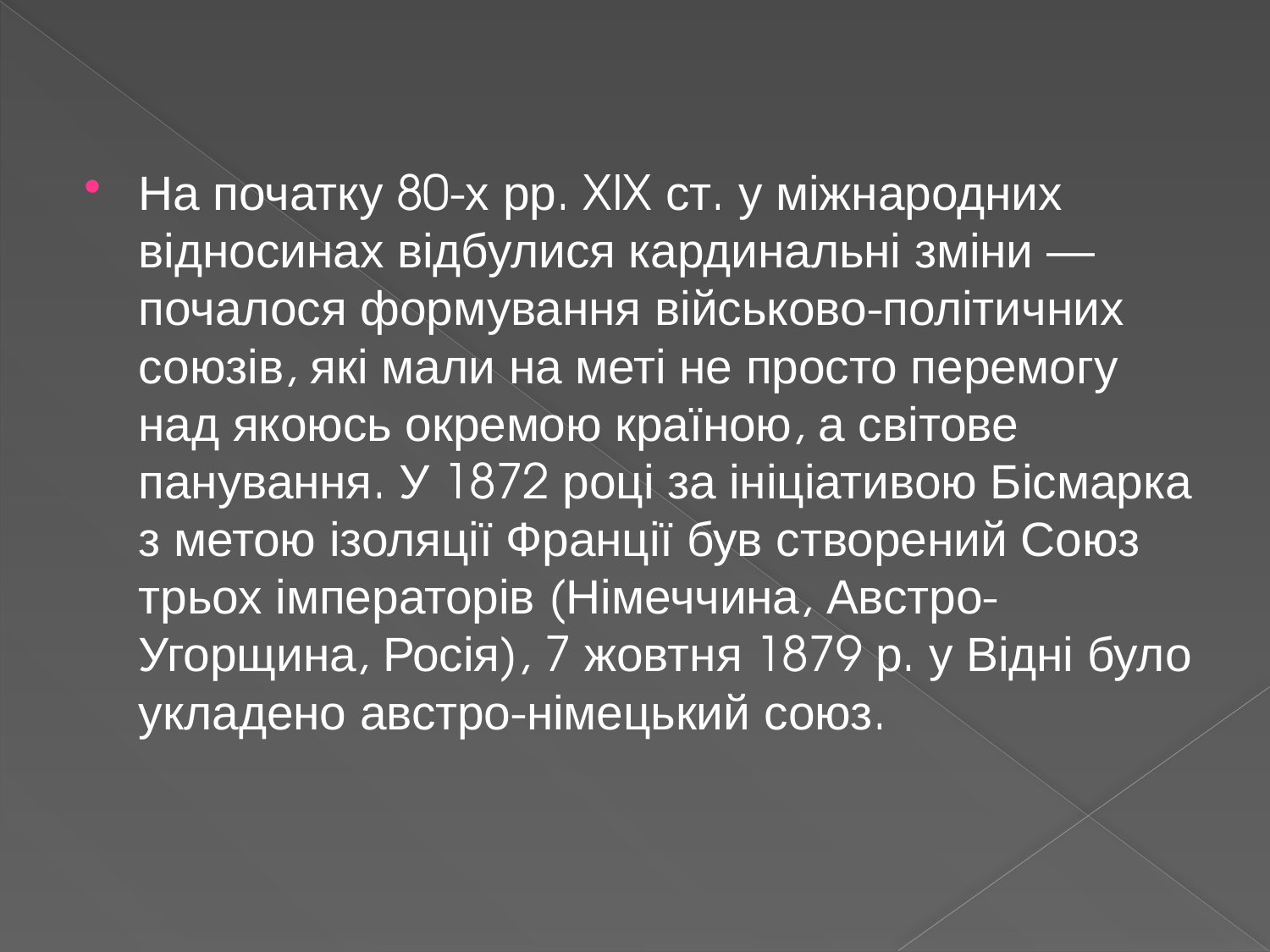

На початку 80-х рр. XIX ст. у міжнародних відносинах відбулися кардинальні зміни — почалося формування військово-політичних союзів, які мали на меті не просто перемогу над якоюсь окремою країною, а світове панування. У 1872 році за ініціативою Бісмарка з метою ізоляції Франції був створений Союз трьох імператорів (Німеччина, Австро-Угорщина, Росія), 7 жовтня 1879 р. у Відні було укладено австро-німецький союз.